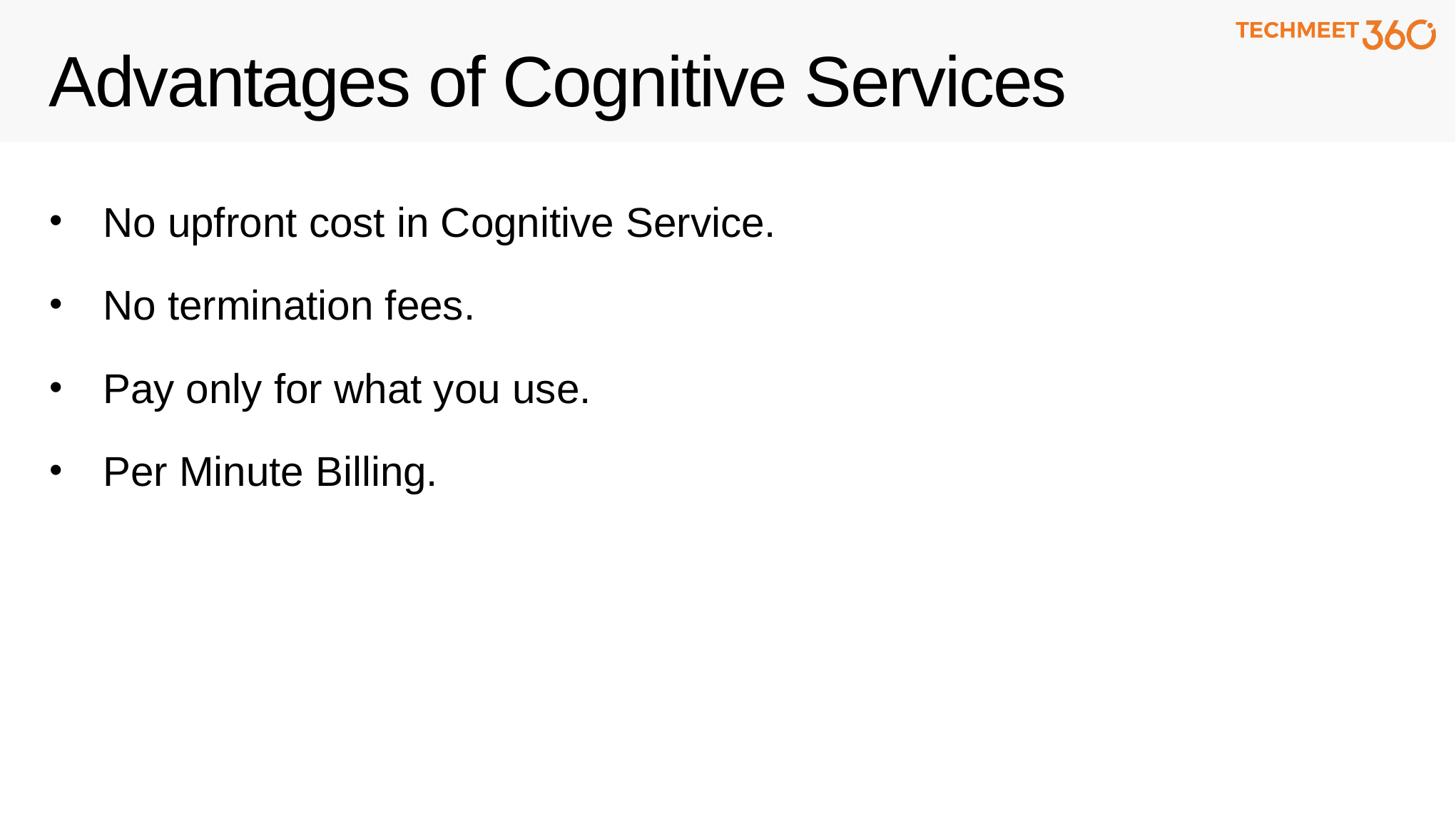

# Advantages of Cognitive Services
No upfront cost in Cognitive Service.
No termination fees.
Pay only for what you use.
Per Minute Billing.